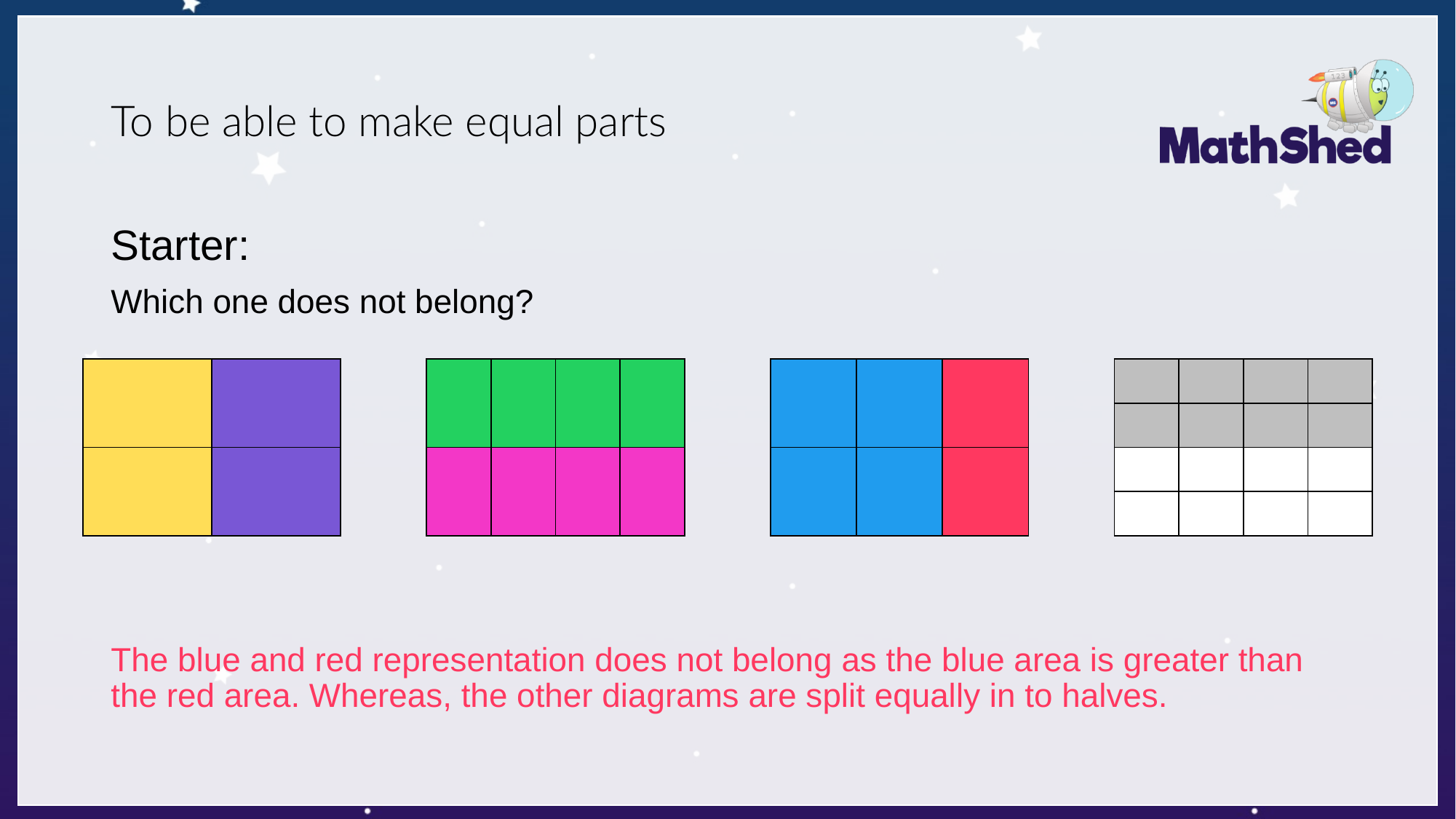

# To be able to make equal parts
Starter:
Which one does not belong?

The blue and red representation does not belong as the blue area is greater than the red area. Whereas, the other diagrams are split equally in to halves.
|  |  |
| --- | --- |
|  |  |
|  |  |  |  |
| --- | --- | --- | --- |
|  |  |  |  |
|  |  |  |
| --- | --- | --- |
|  |  |  |
|  |  |  |  |
| --- | --- | --- | --- |
|  |  |  |  |
|  |  |  |  |
|  |  |  |  |